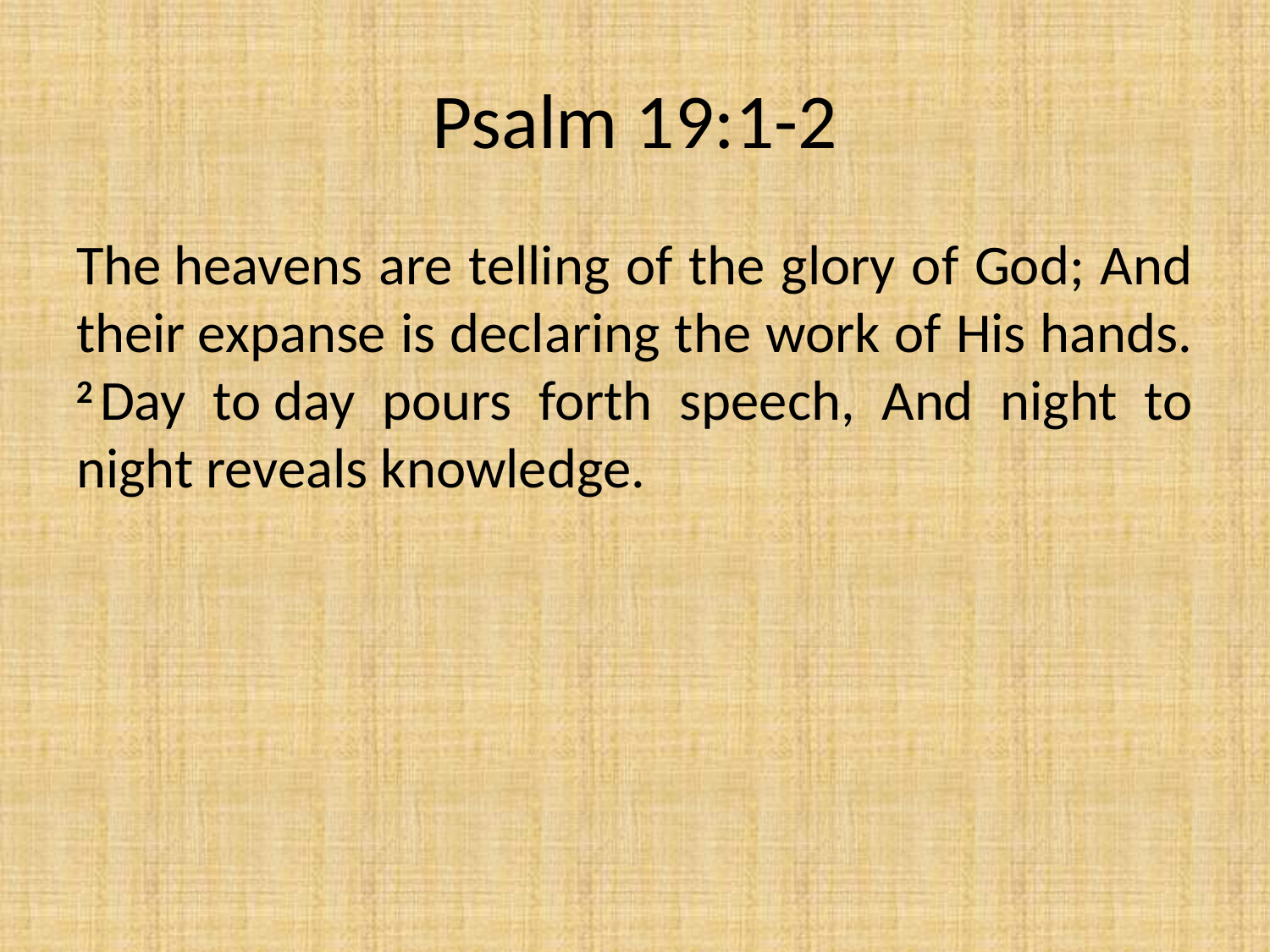

# Psalm 19:1-2
The heavens are telling of the glory of God; And their expanse is declaring the work of His hands. 2 Day to day pours forth speech, And night to night reveals knowledge.